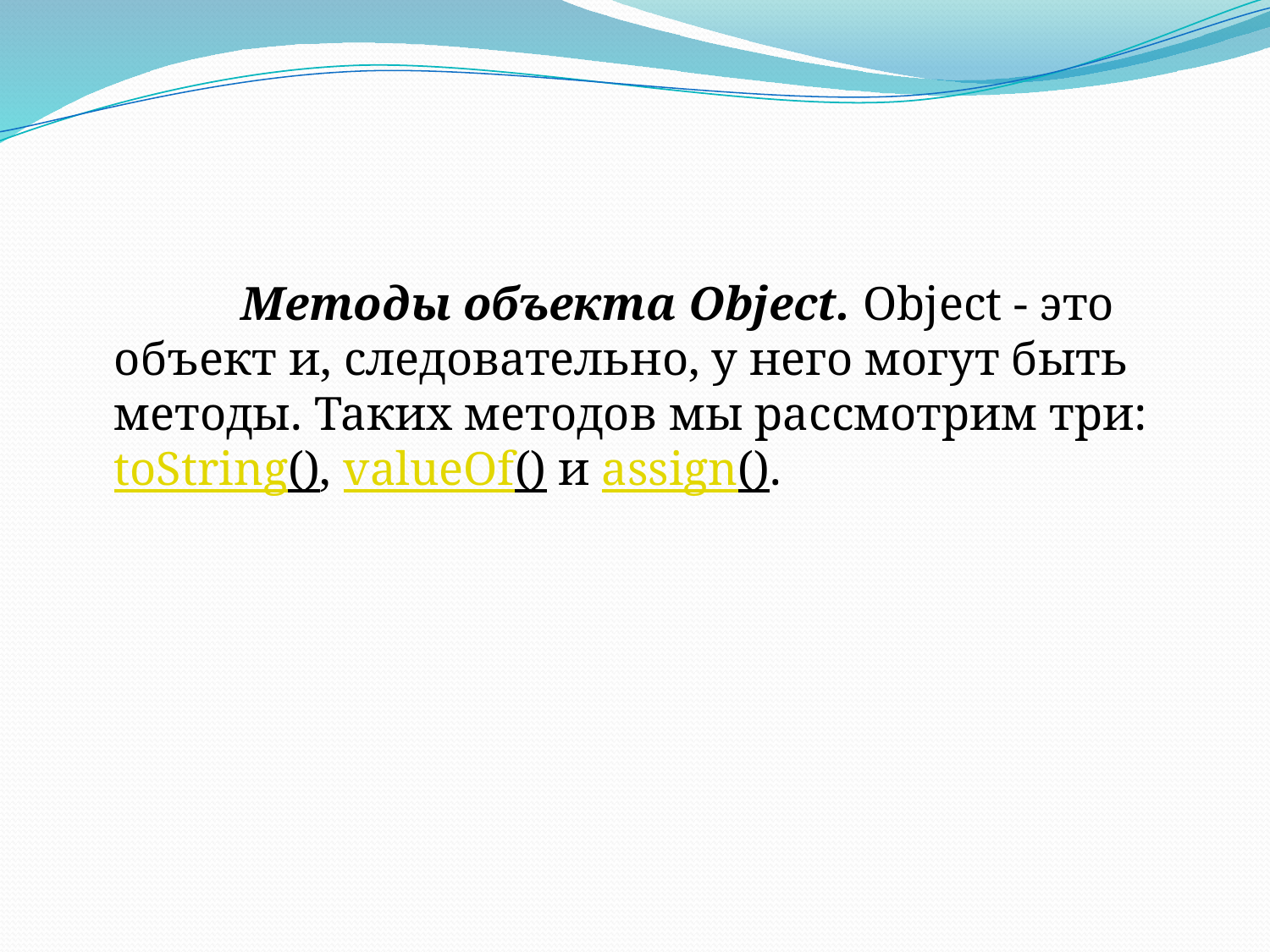

Методы объекта Object. Object - это объект и, следовательно, у него могут быть методы. Таких методов мы рассмотрим три: toString(), valueOf() и assign().